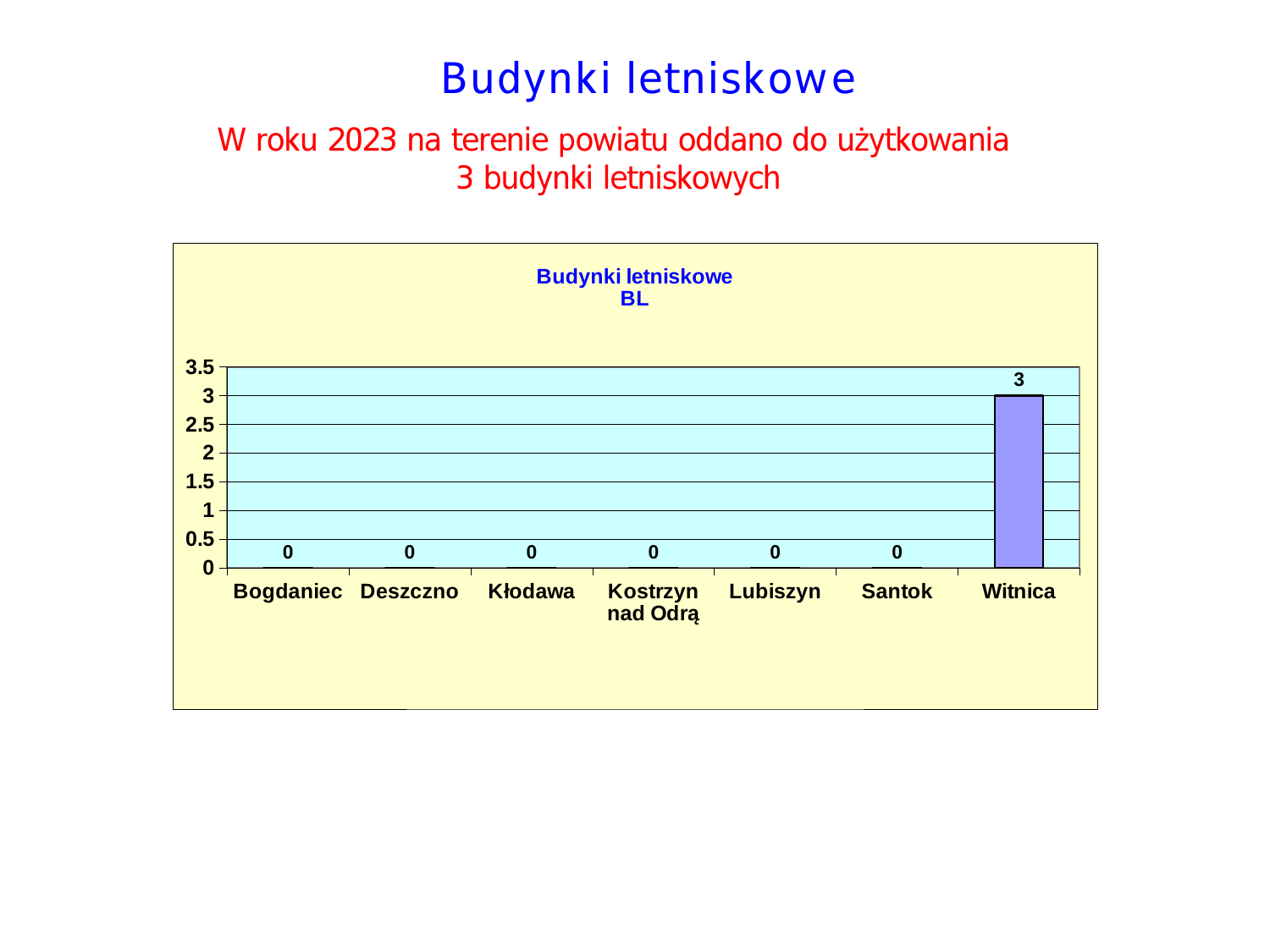

Budynki letniskowe
# W roku 2023 na terenie powiatu oddano do użytkowania 3 budynki letniskowych

### Chart: Budynki letniskowe
BL

| Category | BL |
|---|---|
| Bogdaniec | 0.0 |
| Deszczno | 0.0 |
| Kłodawa | 0.0 |
| Kostrzyn nad Odrą | 0.0 |
| Lubiszyn | 0.0 |
| Santok | 0.0 |
| Witnica | 3.0 |